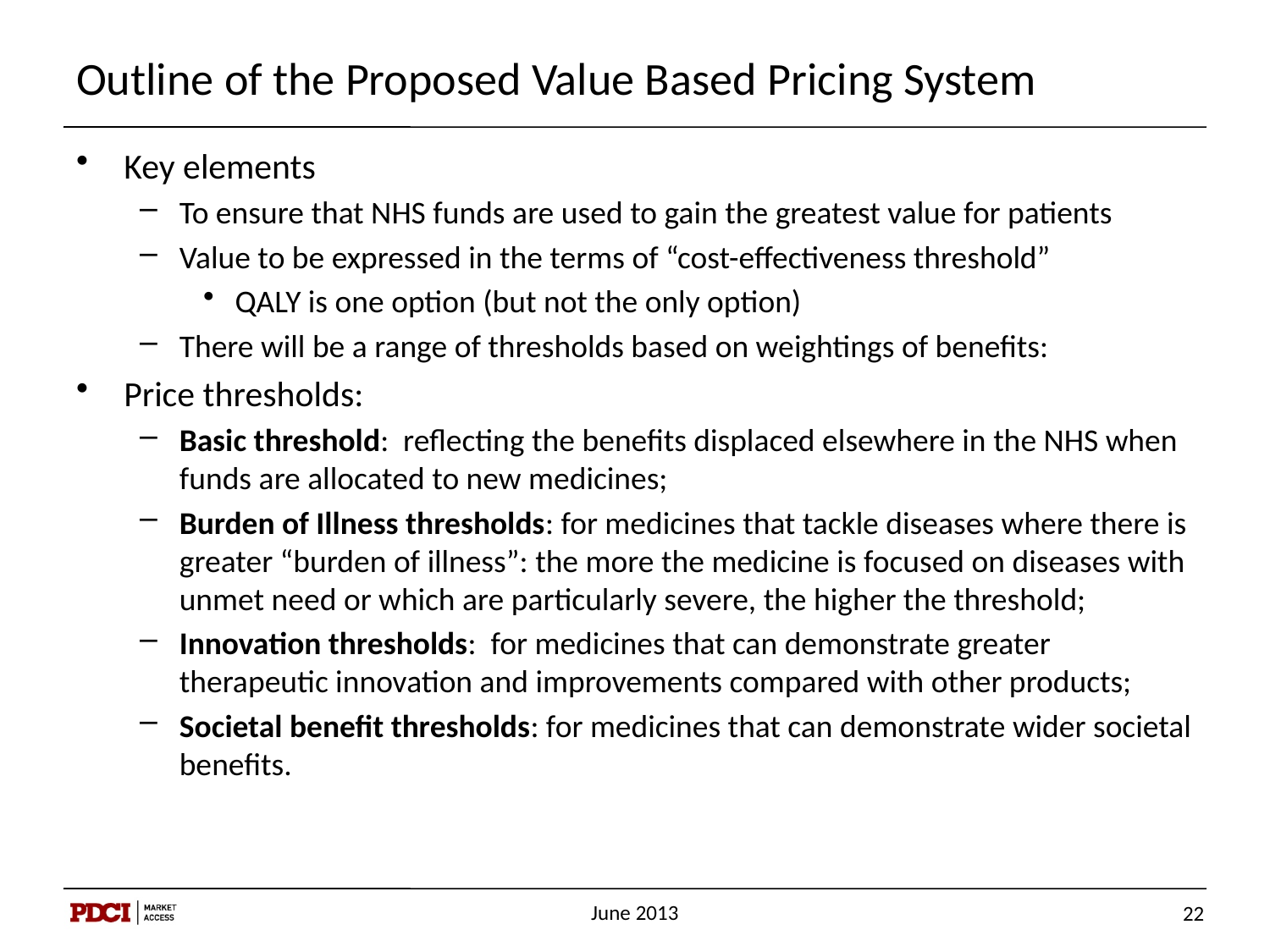

# Outline of the Proposed Value Based Pricing System
Key elements
To ensure that NHS funds are used to gain the greatest value for patients
Value to be expressed in the terms of “cost-effectiveness threshold”
QALY is one option (but not the only option)
There will be a range of thresholds based on weightings of benefits:
Price thresholds:
Basic threshold:  reflecting the benefits displaced elsewhere in the NHS when funds are allocated to new medicines;
Burden of Illness thresholds: for medicines that tackle diseases where there is greater “burden of illness”: the more the medicine is focused on diseases with unmet need or which are particularly severe, the higher the threshold;
Innovation thresholds:  for medicines that can demonstrate greater therapeutic innovation and improvements compared with other products;
Societal benefit thresholds: for medicines that can demonstrate wider societal benefits.
June 2013
22